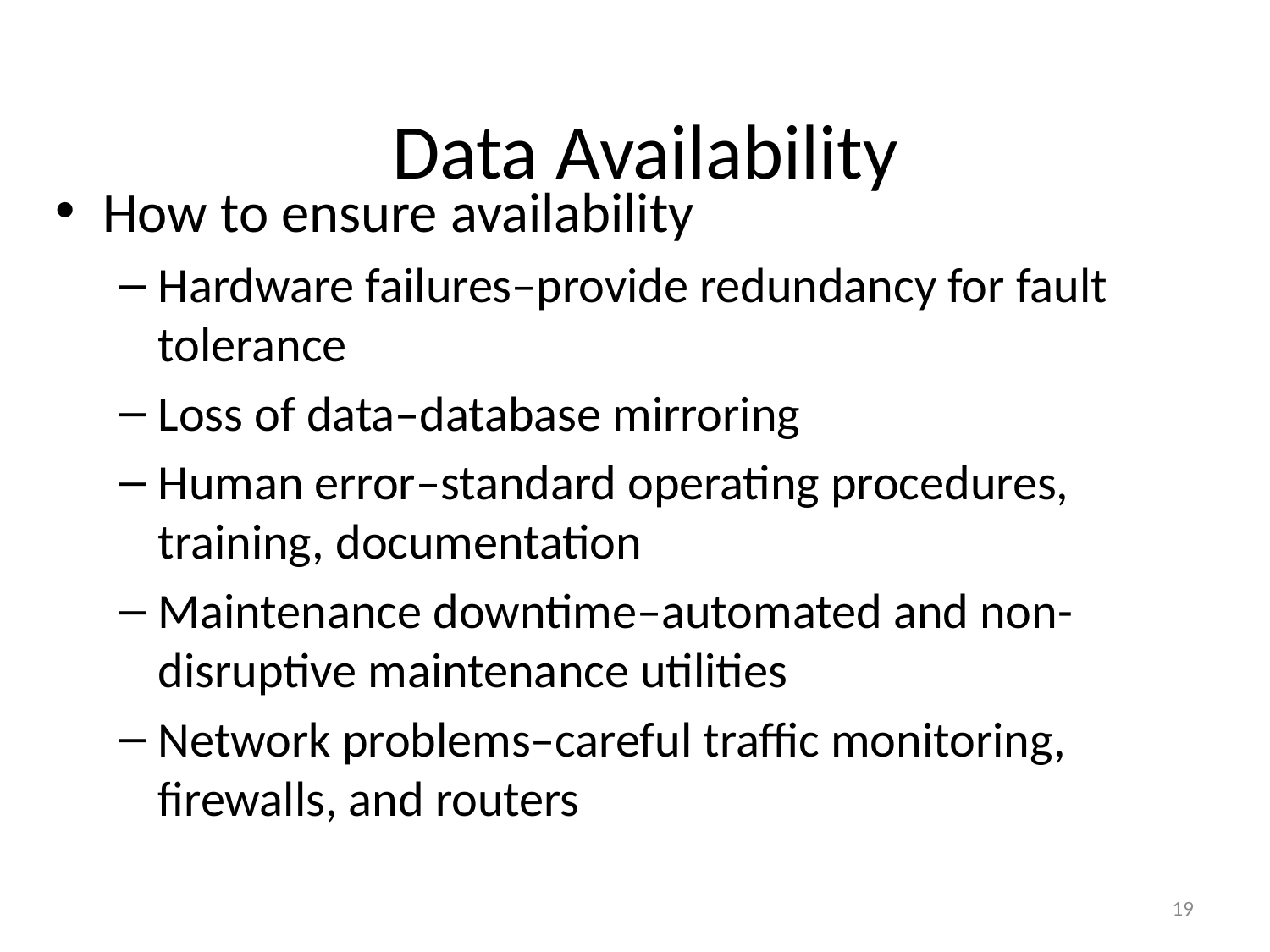

# Data Availability
How to ensure availability
Hardware failures–provide redundancy for fault tolerance
Loss of data–database mirroring
Human error–standard operating procedures, training, documentation
Maintenance downtime–automated and non-disruptive maintenance utilities
Network problems–careful traffic monitoring, firewalls, and routers

19